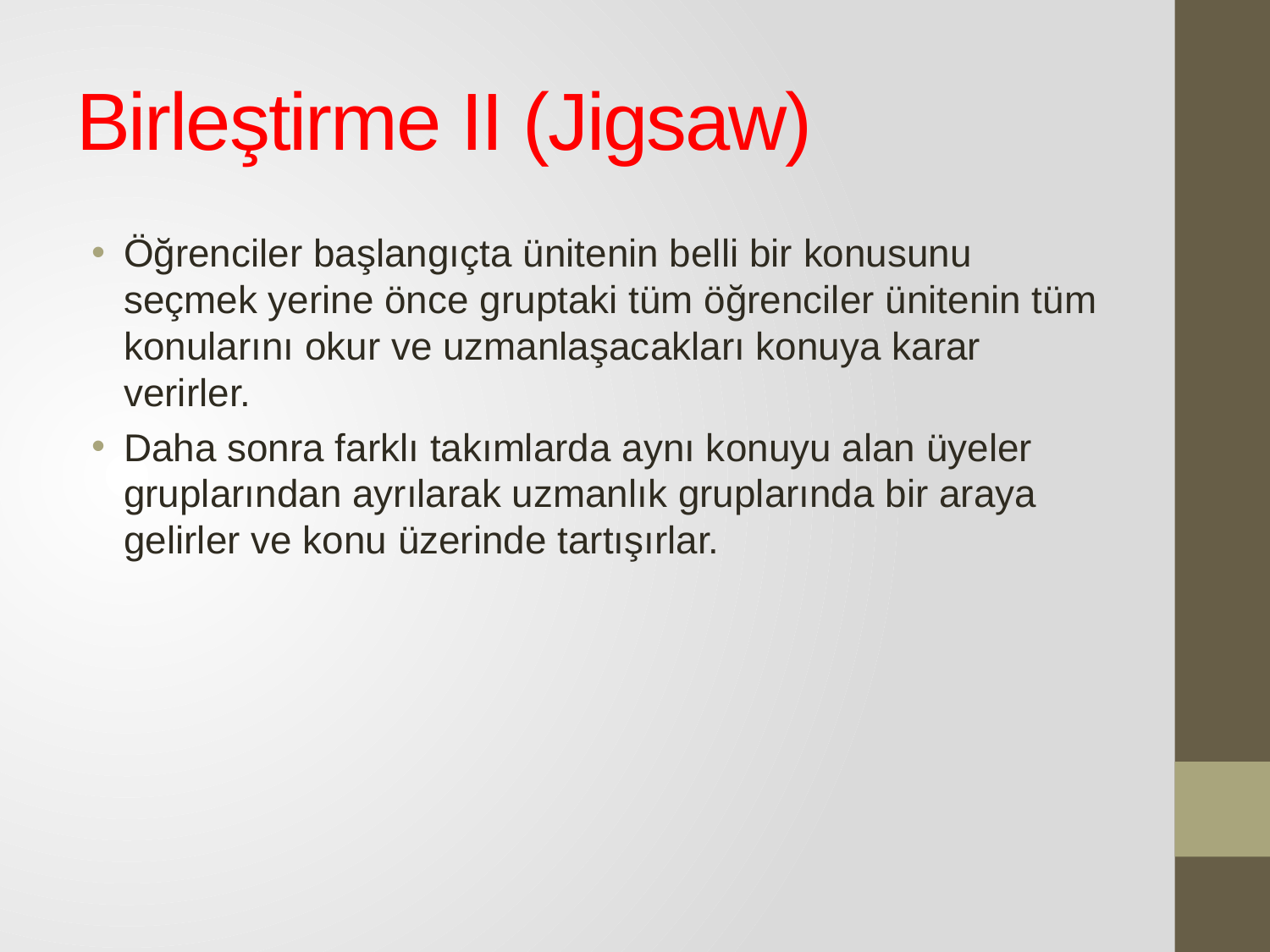

# Birleştirme II (Jigsaw)
Öğrenciler başlangıçta ünitenin belli bir konusunu seçmek yerine önce gruptaki tüm öğrenciler ünitenin tüm konularını okur ve uzmanlaşacakları konuya karar verirler.
Daha sonra farklı takımlarda aynı konuyu alan üyeler gruplarından ayrılarak uzmanlık gruplarında bir araya gelirler ve konu üzerinde tartışırlar.